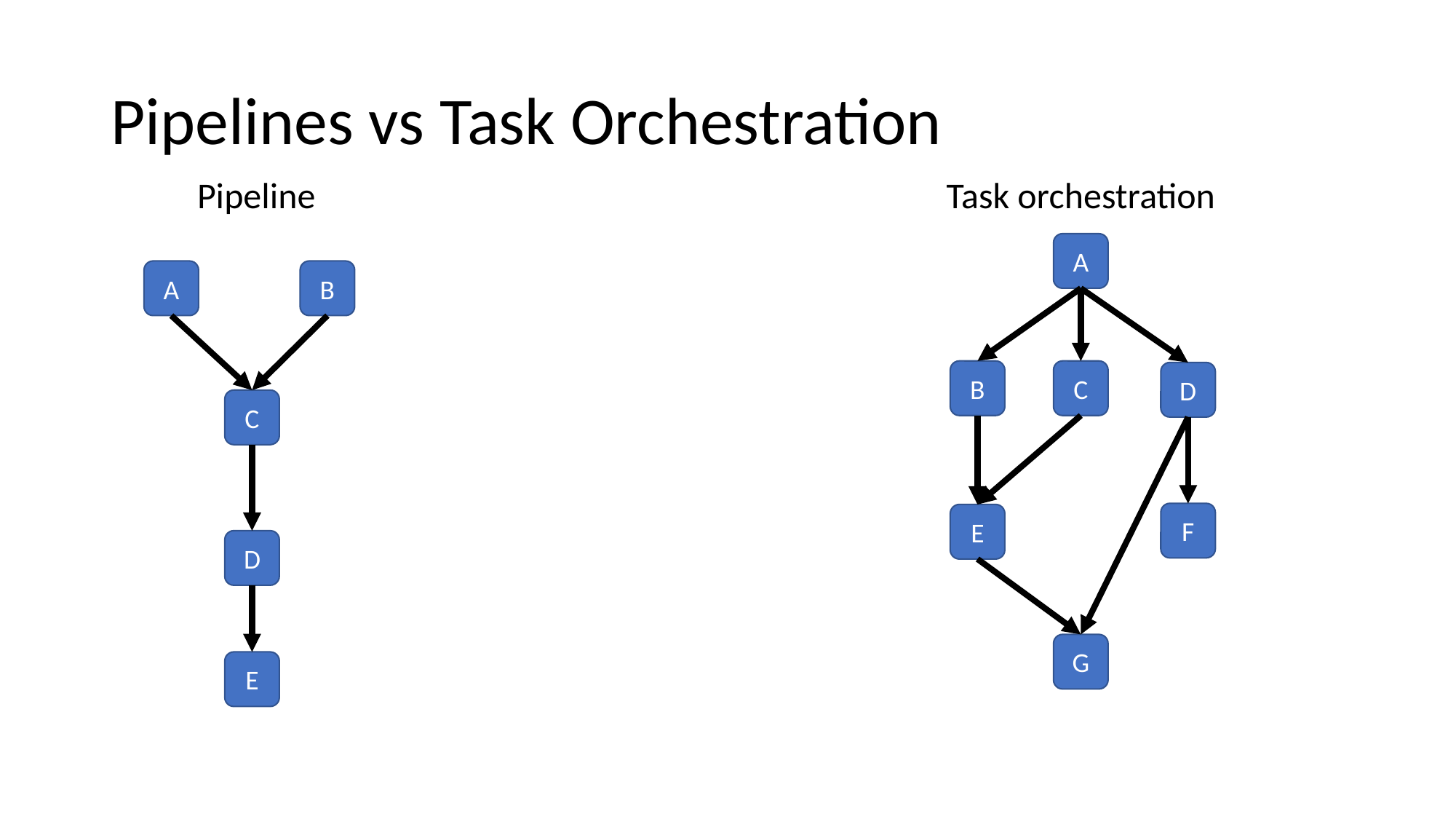

# Pipelines vs Task Orchestration
Task orchestration
Pipeline
A
A
B
B
C
D
C
F
E
D
G
E